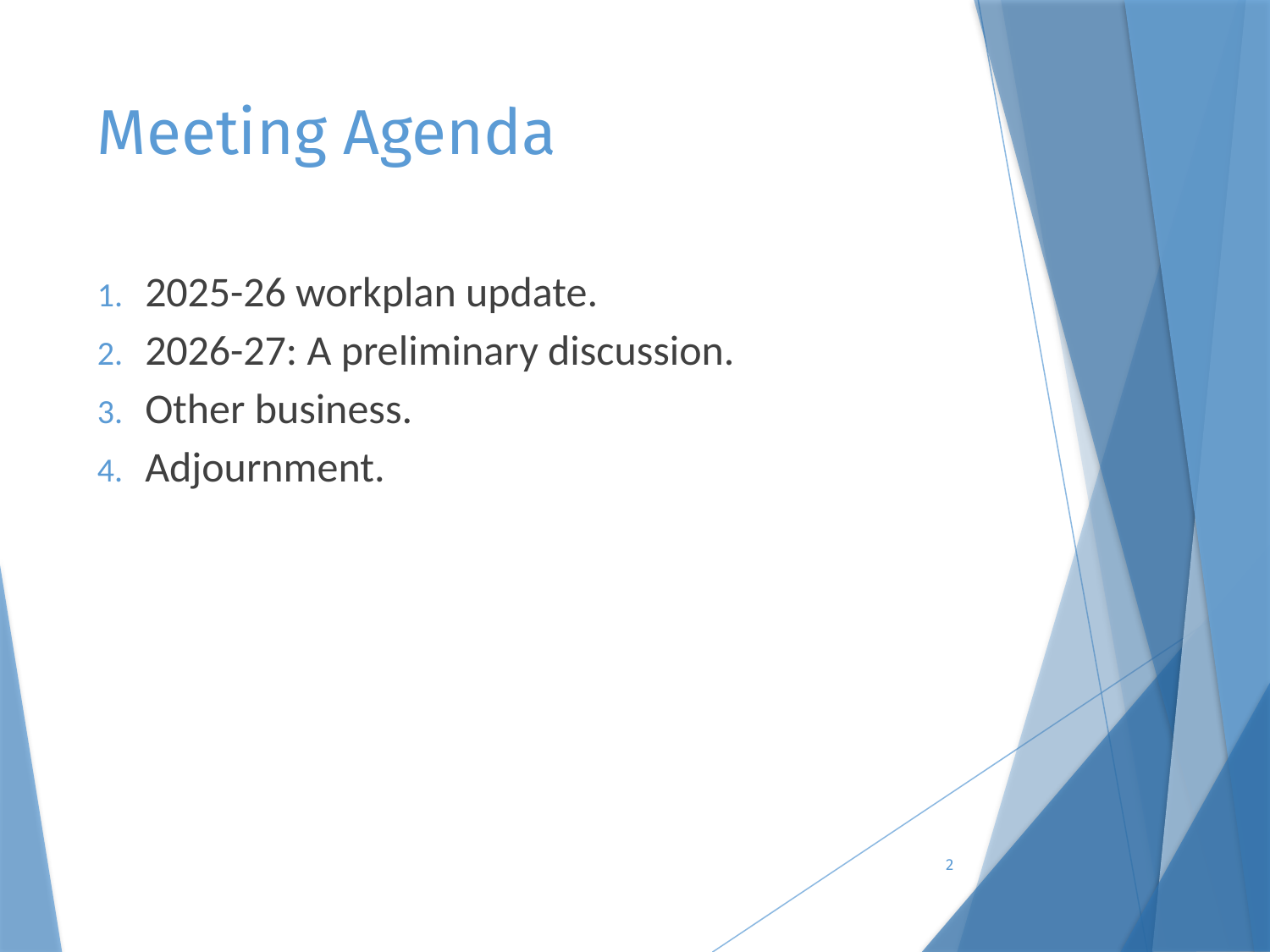

# Meeting Agenda
2025-26 workplan update.
2026-27: A preliminary discussion.
Other business.
Adjournment.

2